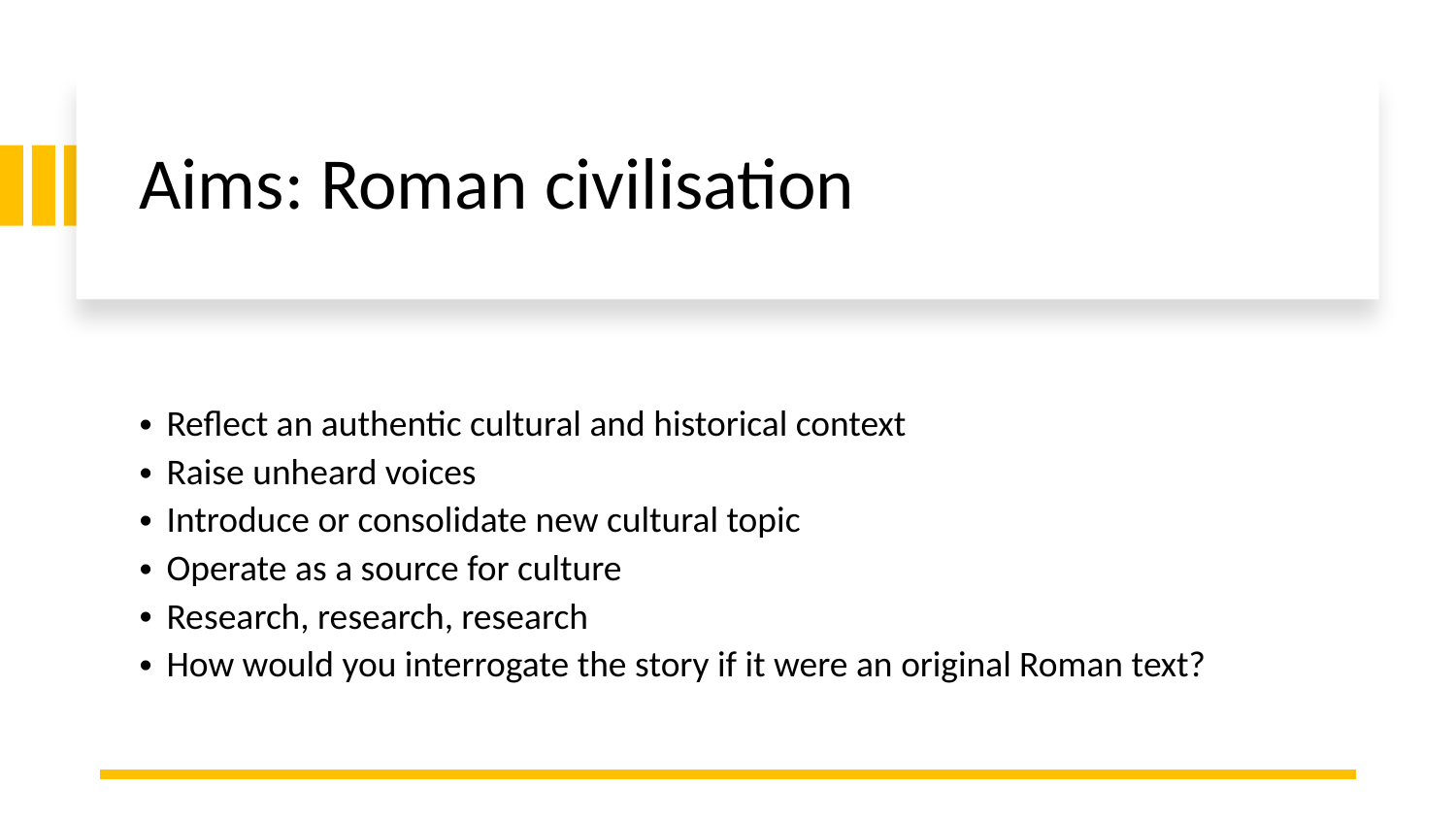

# Aims: Roman civilisation

Reflect an authentic cultural and historical context
Raise unheard voices
Introduce or consolidate new cultural topic
Operate as a source for culture
Research, research, research
How would you interrogate the story if it were an original Roman text?